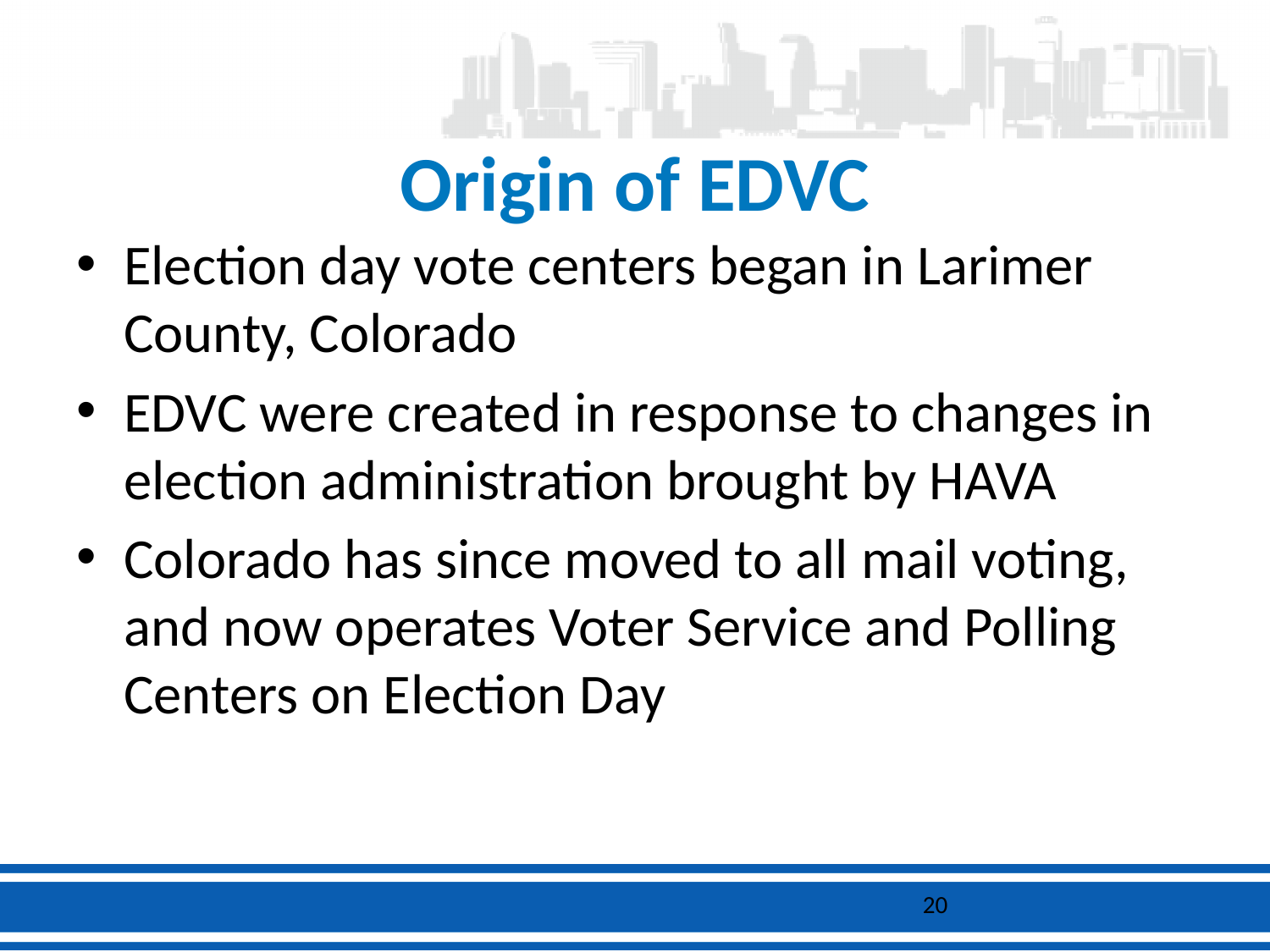

# Origin of EDVC
Election day vote centers began in Larimer County, Colorado
EDVC were created in response to changes in election administration brought by HAVA
Colorado has since moved to all mail voting, and now operates Voter Service and Polling Centers on Election Day

20